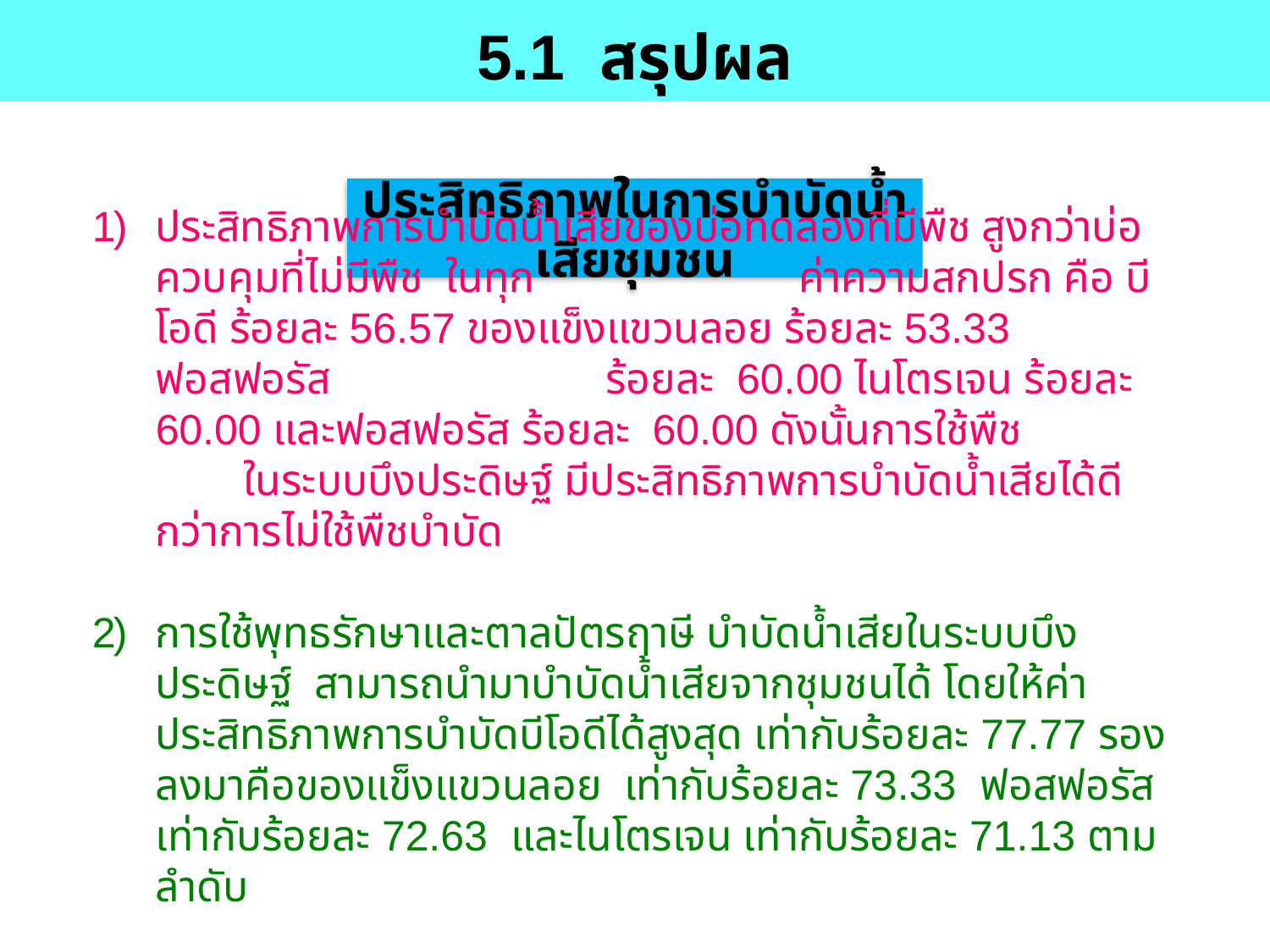

5.1  สรุปผล
ประสิทธิภาพในการบำบัดน้ำเสียชุมชน
ประสิทธิภาพการบำบัดน้ำเสียของบ่อทดลองที่มีพืช สูงกว่าบ่อควบคุมที่ไม่มีพืช  ในทุก                        ค่าความสกปรก คือ บีโอดี ร้อยละ 56.57 ของแข็งแขวนลอย ร้อยละ 53.33 ฟอสฟอรัส                         ร้อยละ  60.00 ไนโตรเจน ร้อยละ 60.00 และฟอสฟอรัส ร้อยละ  60.00 ดังนั้นการใช้พืช                      ในระบบบึงประดิษฐ์ มีประสิทธิภาพการบําบัดน้ำเสียได้ดีกว่าการไม่ใช้พืชบำบัด

การใช้พุทธรักษาและตาลปัตรฤาษี บำบัดน้ำเสียในระบบบึงประดิษฐ์  สามารถนำมาบำบัดน้ำเสียจากชุมชนได้ โดยให้ค่าประสิทธิภาพการบําบัดบีโอดีได้สูงสุด เท่ากับร้อยละ 77.77 รองลงมาคือของแข็งแขวนลอย  เท่ากับร้อยละ 73.33  ฟอสฟอรัส เท่ากับร้อยละ 72.63  และไนโตรเจน เท่ากับร้อยละ 71.13 ตามลำดับ